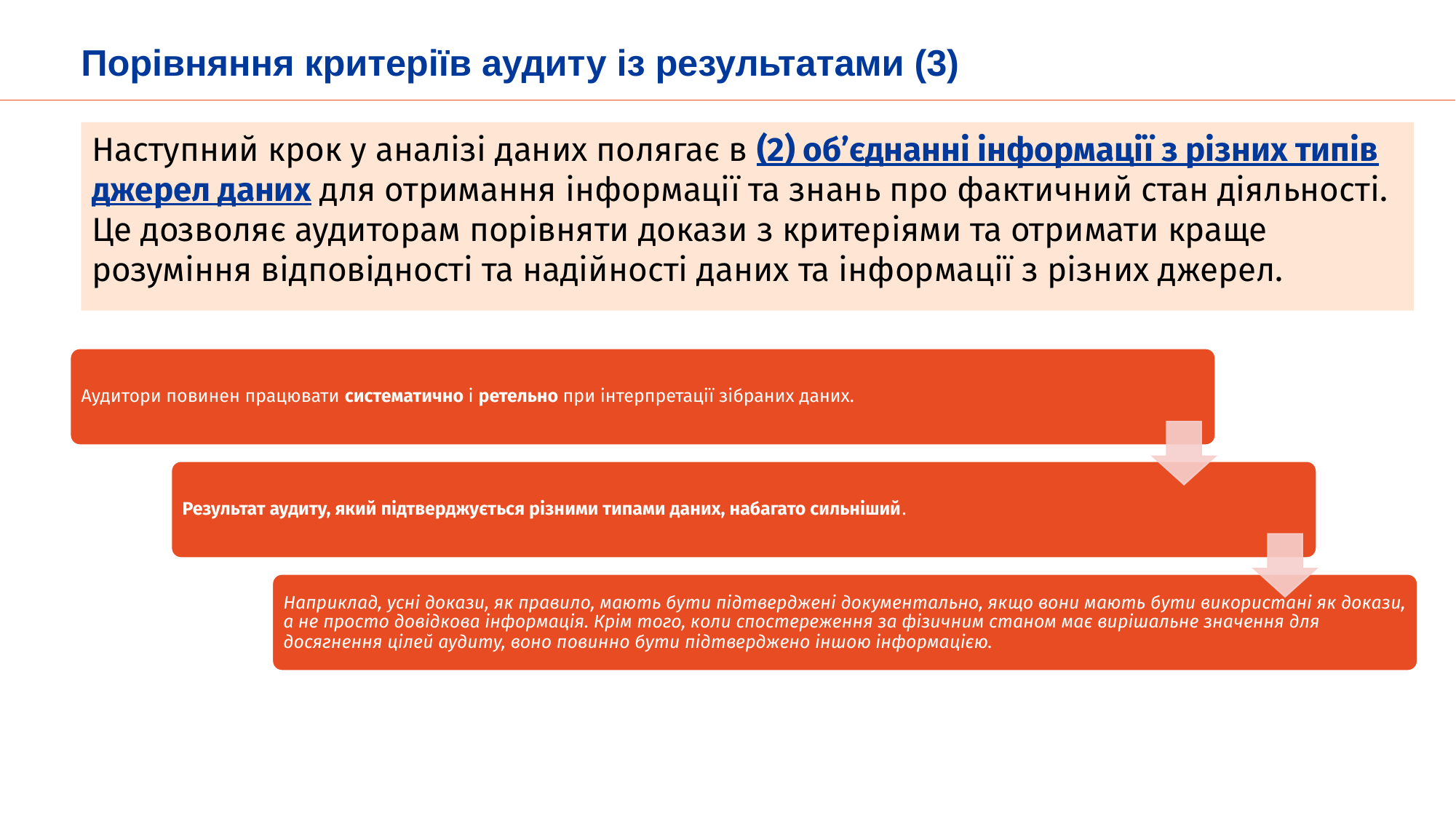

Порівняння критеріїв аудиту із результатами (3)
Наступний крок у аналізі даних полягає в (2) об’єднанні інформації з різних типів джерел даних для отримання інформації та знань про фактичний стан діяльності. Це дозволяє аудиторам порівняти докази з критеріями та отримати краще розуміння відповідності та надійності даних та інформації з різних джерел.
Аудитори повинен працювати систематично і ретельно при інтерпретації зібраних даних.
Результат аудиту, який підтверджується різними типами даних, набагато сильніший.
Наприклад, усні докази, як правило, мають бути підтверджені документально, якщо вони мають бути використані як докази, а не просто довідкова інформація. Крім того, коли спостереження за фізичним станом має вирішальне значення для досягнення цілей аудиту, воно повинно бути підтверджено іншою інформацією.

10